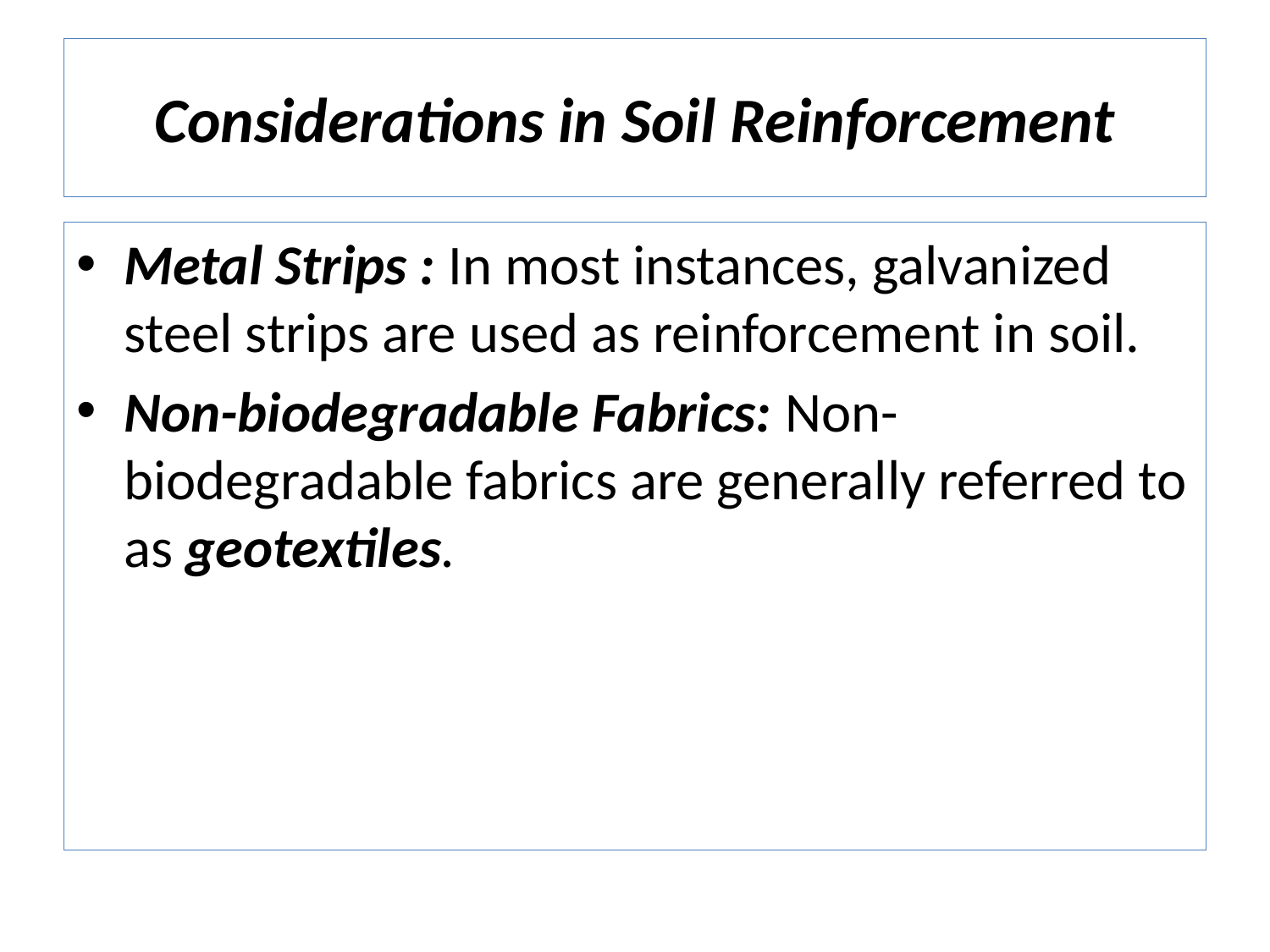

# Considerations in Soil Reinforcement
Metal Strips : In most instances, galvanized steel strips are used as reinforcement in soil.
Non-biodegradable Fabrics: Non-biodegradable fabrics are generally referred to as geotextiles.